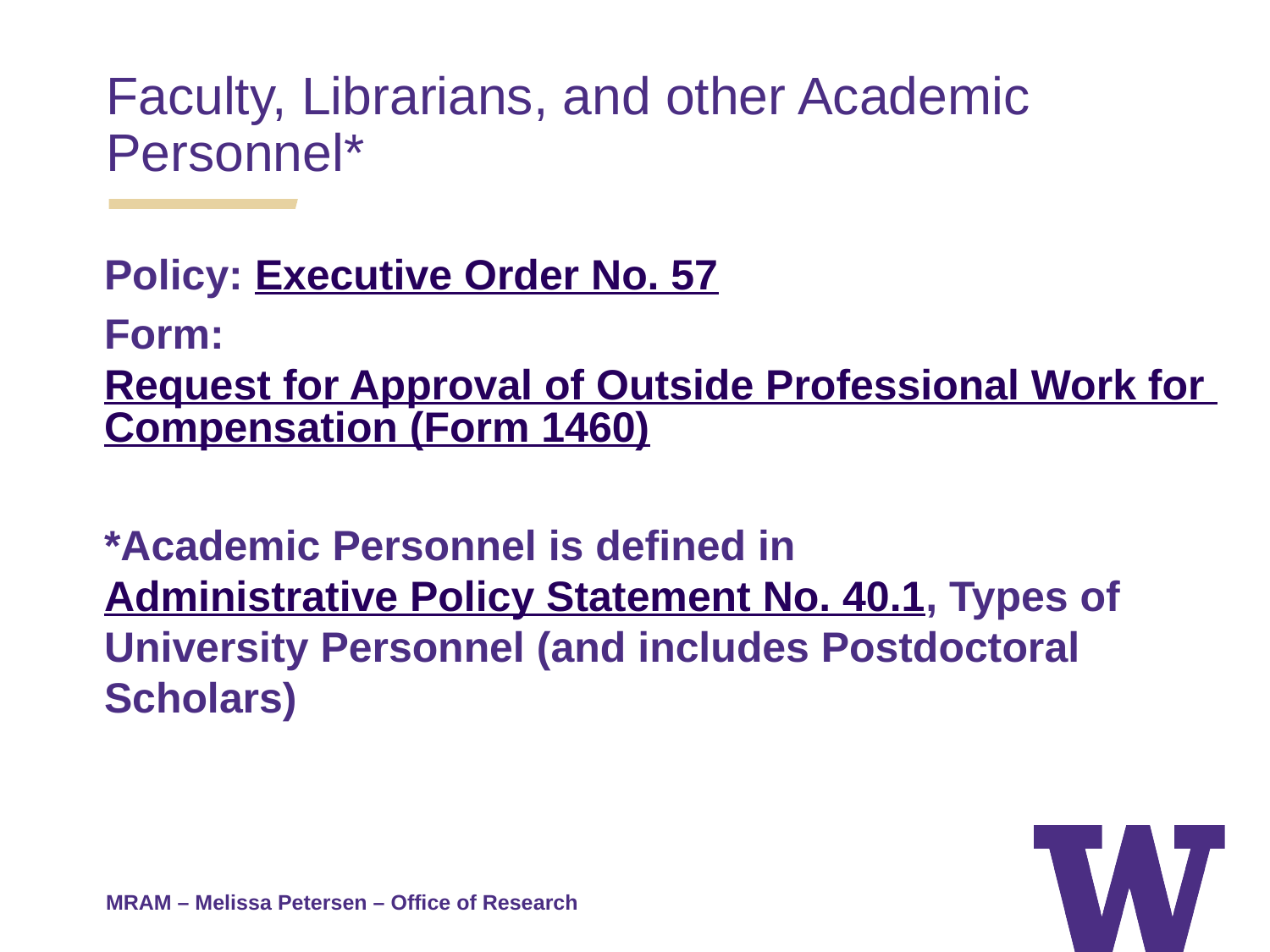

Faculty, Librarians, and other Academic Personnel*
Policy: Executive Order No. 57
Form: Request for Approval of Outside Professional Work for Compensation (Form 1460)

*Academic Personnel is defined in Administrative Policy Statement No. 40.1, Types of University Personnel (and includes Postdoctoral Scholars)
MRAM – Melissa Petersen – Office of Research